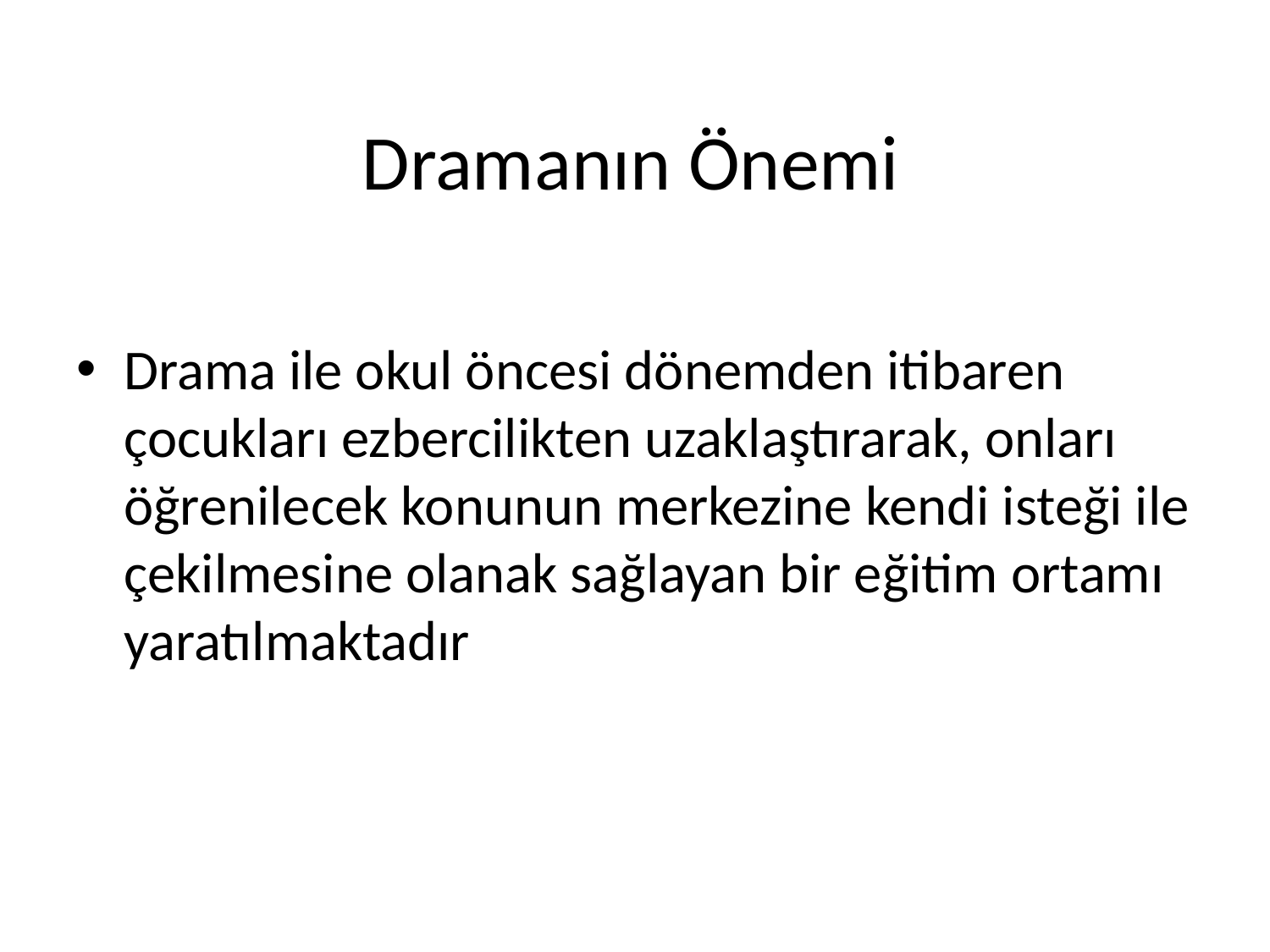

# Dramanın Önemi
Drama ile okul öncesi dönemden itibaren çocukları ezbercilikten uzaklaştırarak, onları öğrenilecek konunun merkezine kendi isteği ile çekilmesine olanak sağlayan bir eğitim ortamı yaratılmaktadır